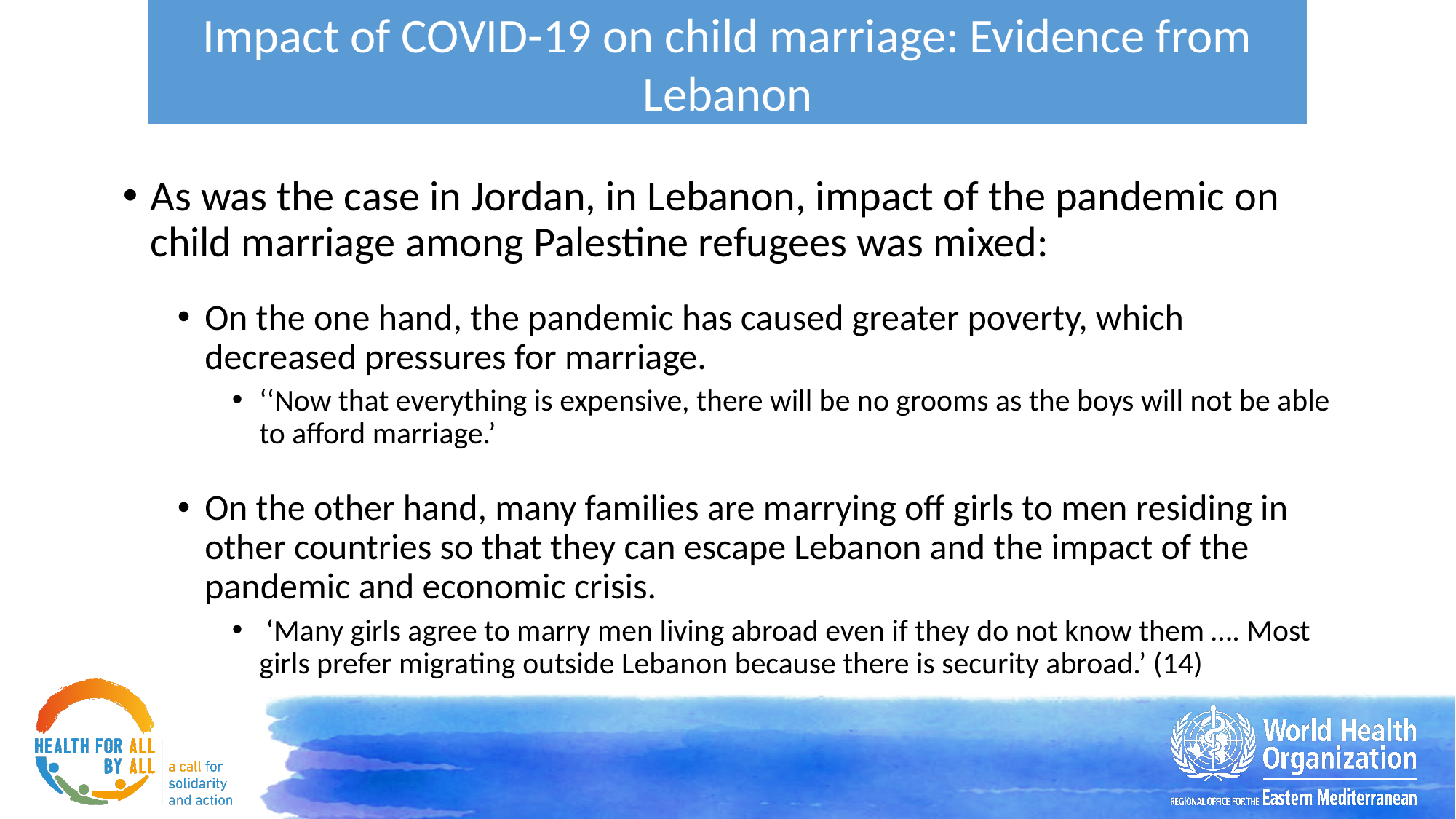

Impact of COVID-19 on child marriage: Evidence from Lebanon
As was the case in Jordan, in Lebanon, impact of the pandemic on child marriage among Palestine refugees was mixed:

On the one hand, the pandemic has caused greater poverty, which decreased pressures for marriage.
‘‘Now that everything is expensive, there will be no grooms as the boys will not be able to afford marriage.’

On the other hand, many families are marrying off girls to men residing in other countries so that they can escape Lebanon and the impact of the pandemic and economic crisis.
 ‘Many girls agree to marry men living abroad even if they do not know them …. Most girls prefer migrating outside Lebanon because there is security abroad.’ (14)